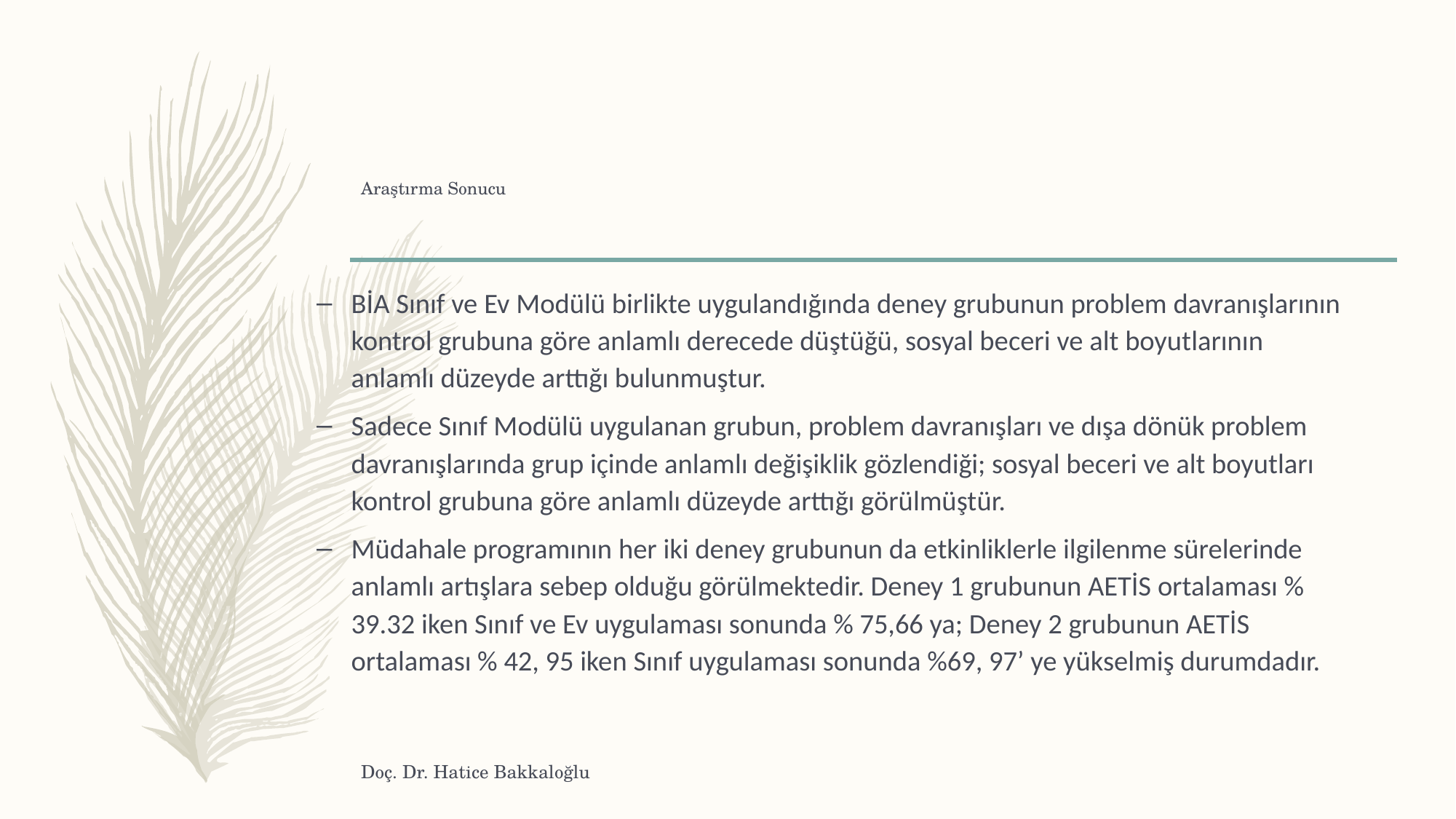

# Araştırma Sonucu
BİA Sınıf ve Ev Modülü birlikte uygulandığında deney grubunun problem davranışlarının kontrol grubuna göre anlamlı derecede düştüğü, sosyal beceri ve alt boyutlarının anlamlı düzeyde arttığı bulunmuştur.
Sadece Sınıf Modülü uygulanan grubun, problem davranışları ve dışa dönük problem davranışlarında grup içinde anlamlı değişiklik gözlendiği; sosyal beceri ve alt boyutları kontrol grubuna göre anlamlı düzeyde arttığı görülmüştür.
Müdahale programının her iki deney grubunun da etkinliklerle ilgilenme sürelerinde anlamlı artışlara sebep olduğu görülmektedir. Deney 1 grubunun AETİS ortalaması % 39.32 iken Sınıf ve Ev uygulaması sonunda % 75,66 ya; Deney 2 grubunun AETİS ortalaması % 42, 95 iken Sınıf uygulaması sonunda %69, 97’ ye yükselmiş durumdadır.
Doç. Dr. Hatice Bakkaloğlu